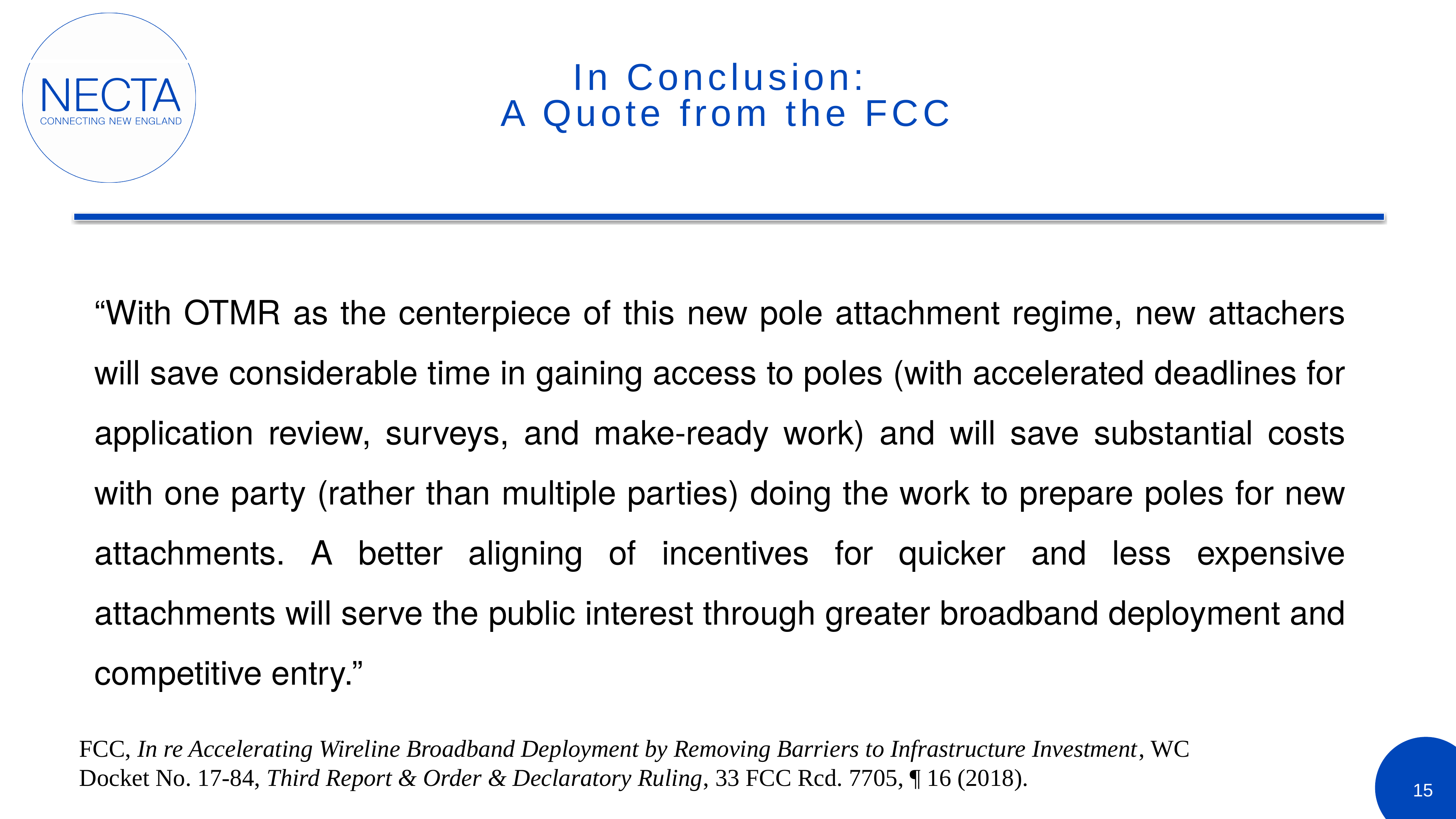

# In Conclusion: A Quote from the FCC

“With OTMR as the centerpiece of this new pole attachment regime, new attachers will save considerable time in gaining access to poles (with accelerated deadlines for application review, surveys, and make-ready work) and will save substantial costs with one party (rather than multiple parties) doing the work to prepare poles for new attachments. A better aligning of incentives for quicker and less expensive attachments will serve the public interest through greater broadband deployment and competitive entry.”

FCC, In re Accelerating Wireline Broadband Deployment by Removing Barriers to Infrastructure Investment, WC Docket No. 17-84, Third Report & Order & Declaratory Ruling, 33 FCC Rcd. 7705, ¶ 16 (2018).

15